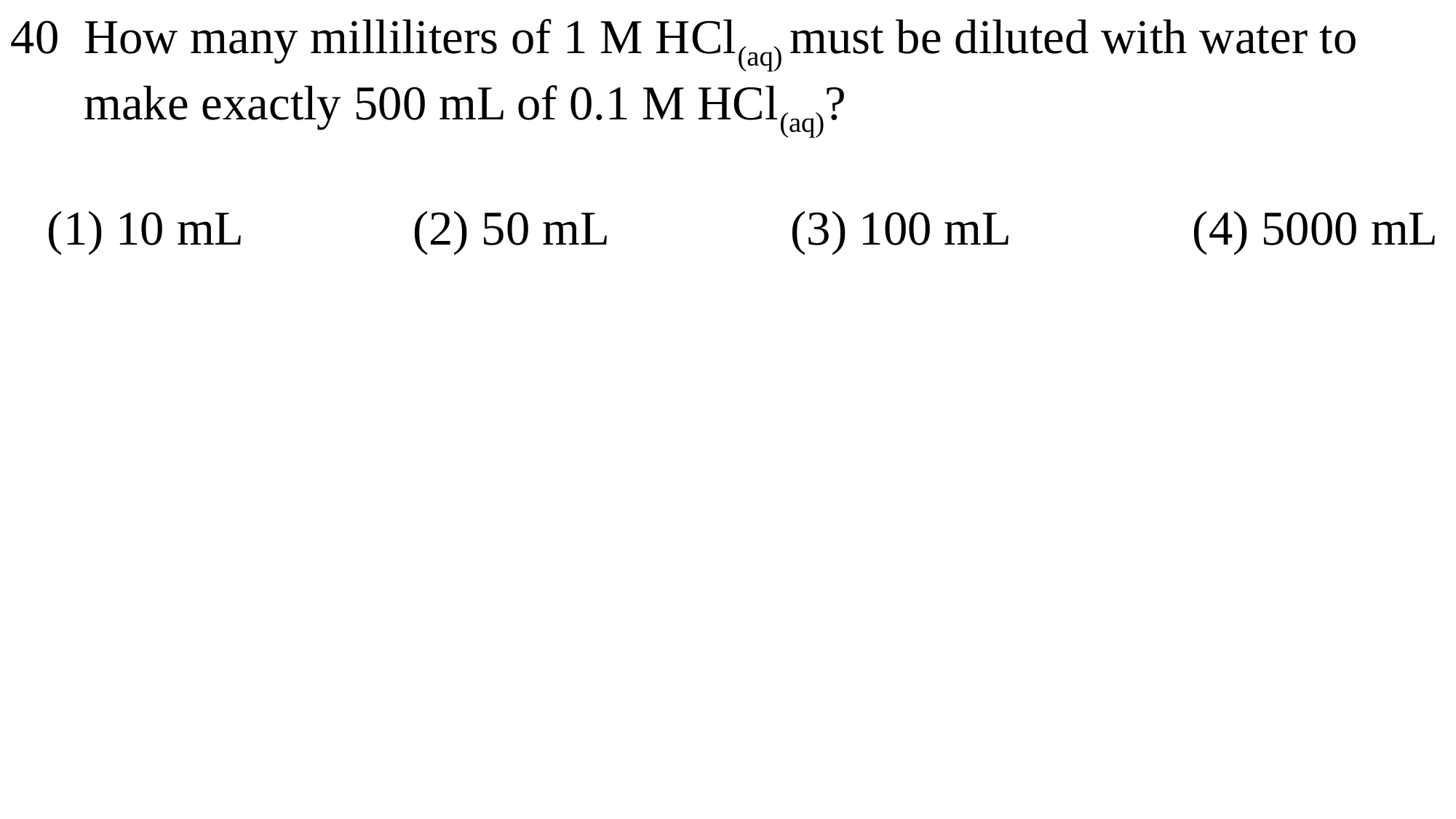

40  How many milliliters of 1 M HCl(aq) must be diluted with water to
      make exactly 500 mL of 0.1 M HCl(aq)?
   (1) 10 mL              (2) 50 mL               (3) 100 mL               (4) 5000 mL